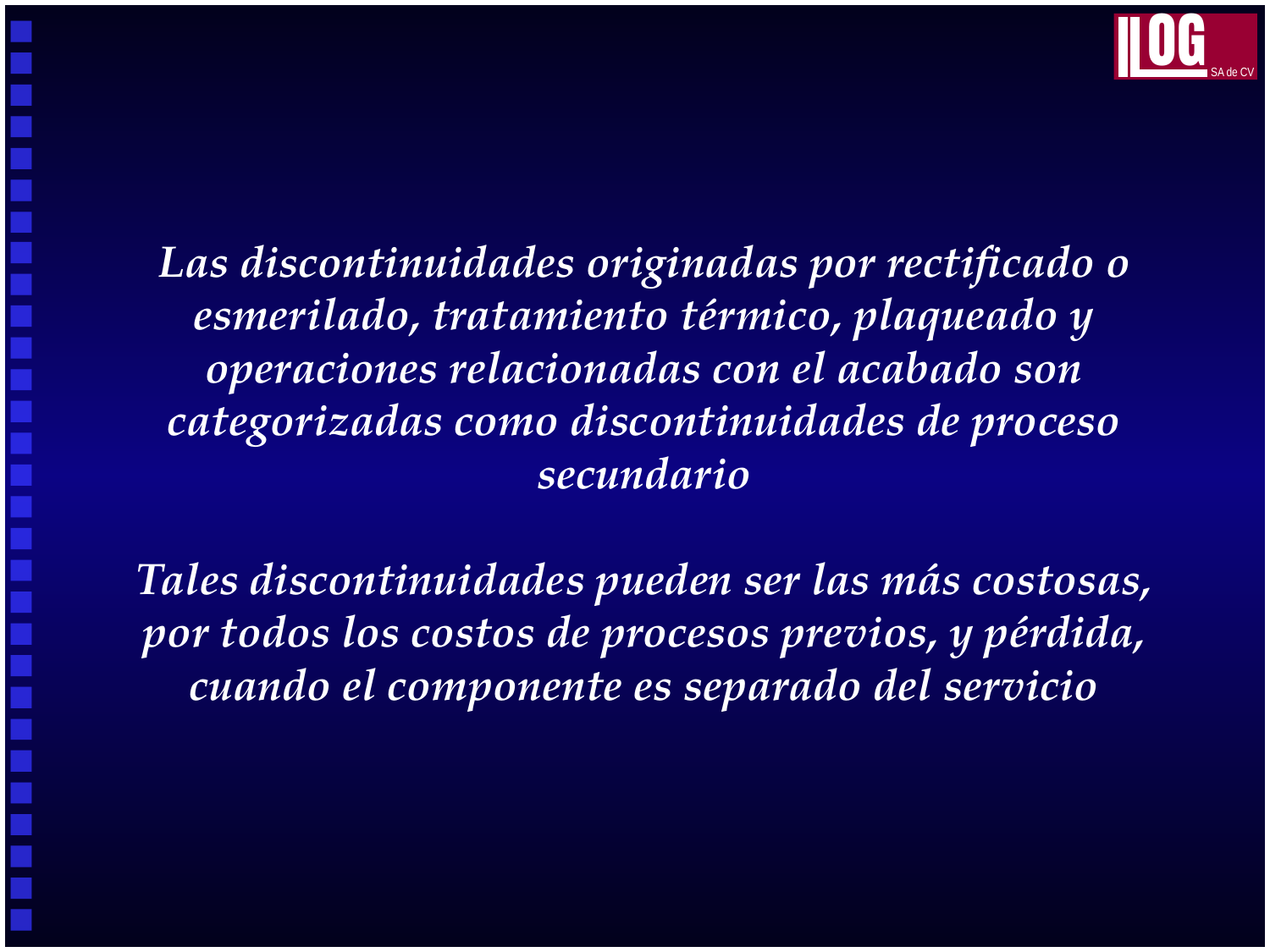

OG

SA de CV

Las discontinuidades originadas por rectificado o esmerilado, tratamiento térmico, plaqueado y operaciones relacionadas con el acabado son categorizadas como discontinuidades de proceso secundario

Tales discontinuidades pueden ser las más costosas, por todos los costos de procesos previos, y pérdida, cuando el componente es separado del servicio